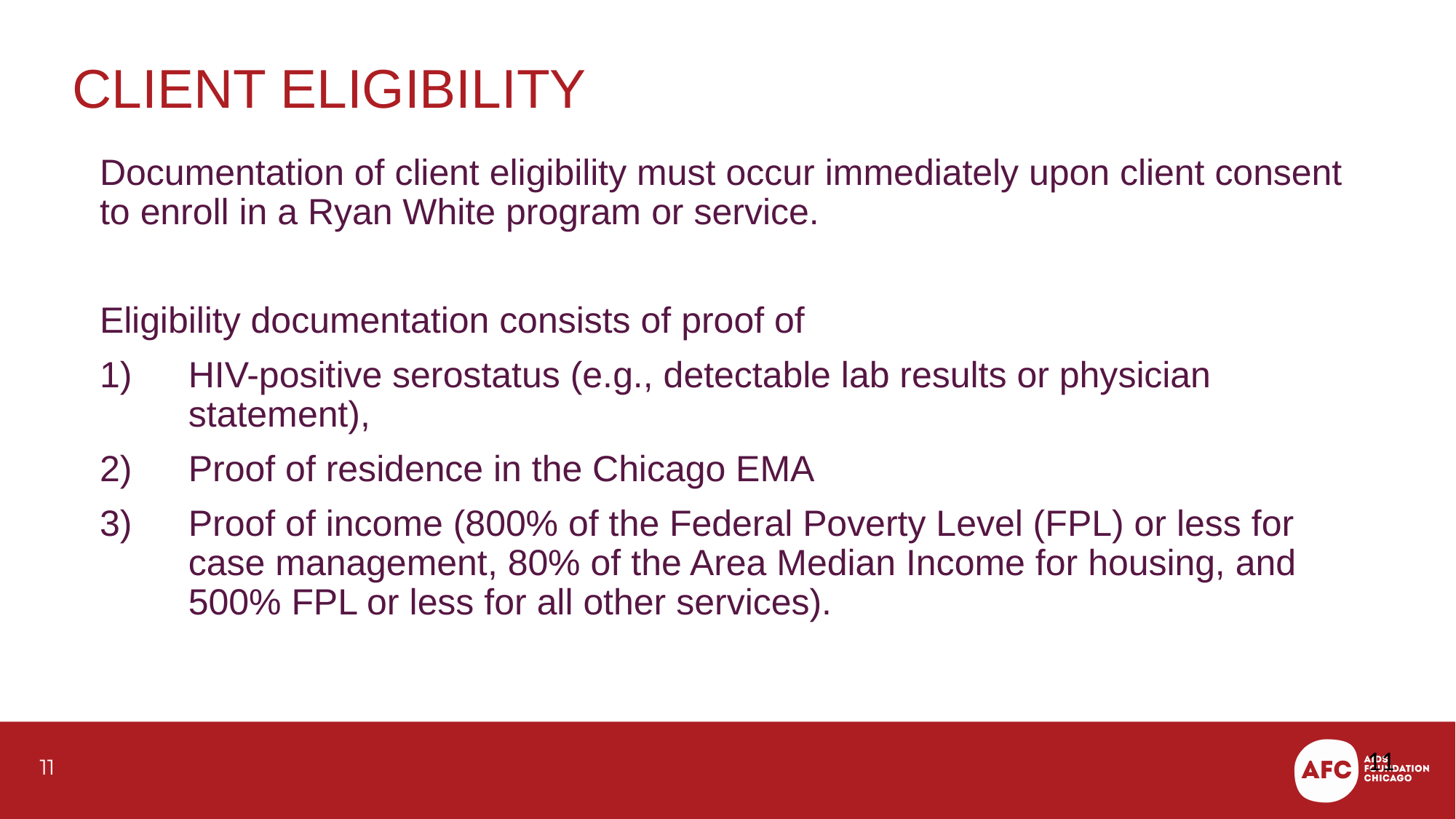

# Client Eligibility
Documentation of client eligibility must occur immediately upon client consent to enroll in a Ryan White program or service.

Eligibility documentation consists of proof of
HIV-positive serostatus (e.g., detectable lab results or physician statement),
Proof of residence in the Chicago EMA
Proof of income (800% of the Federal Poverty Level (FPL) or less for case management, 80% of the Area Median Income for housing, and 500% FPL or less for all other services).

11